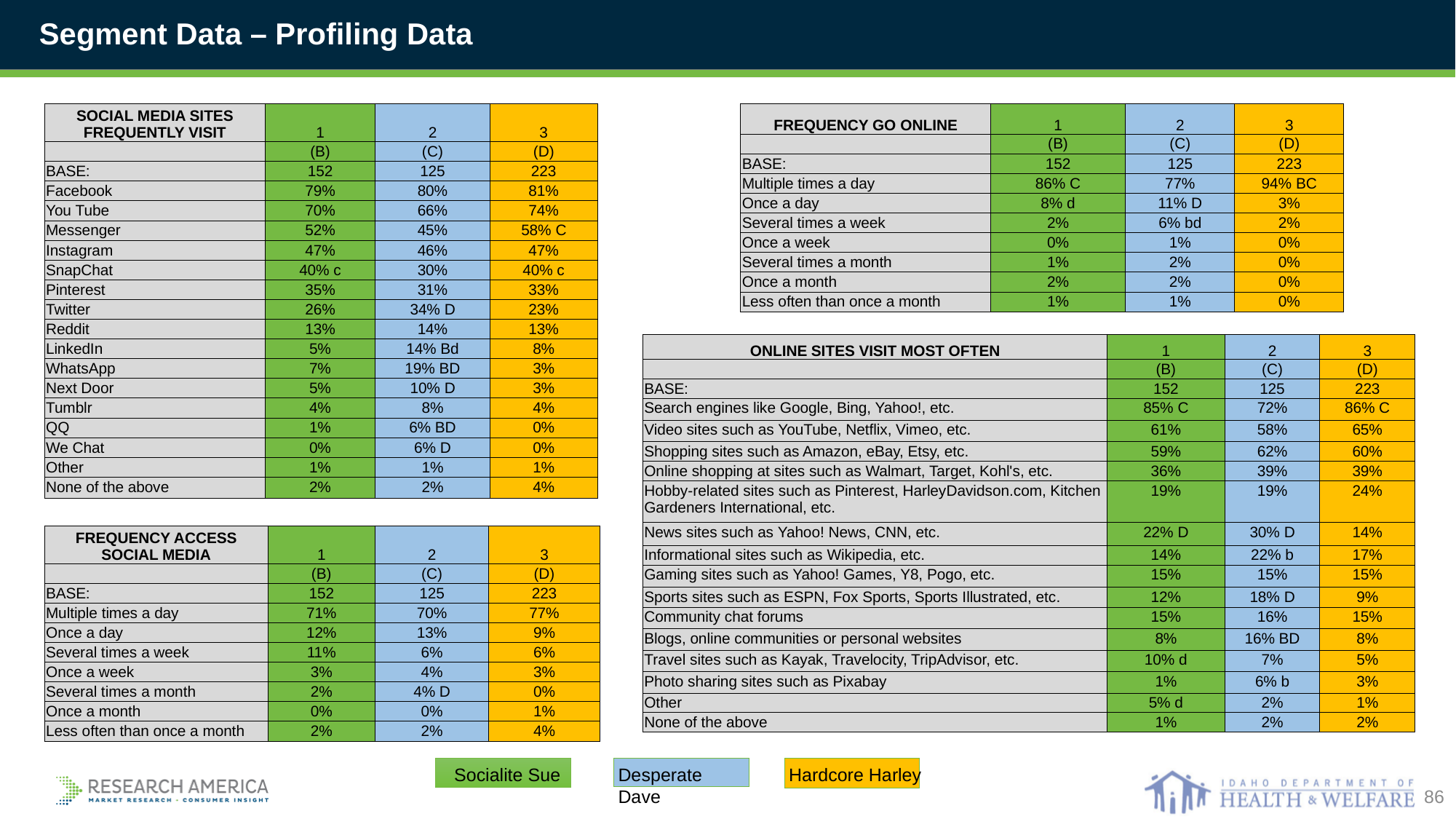

Segment Data – Profiling Data
| SOCIAL MEDIA SITES FREQUENTLY VISIT | 1 | 2 | 3 |
| --- | --- | --- | --- |
|  | (B) | (C) | (D) |
| BASE: | 152 | 125 | 223 |
| Facebook | 79% | 80% | 81% |
| You Tube | 70% | 66% | 74% |
| Messenger | 52% | 45% | 58% C |
| Instagram | 47% | 46% | 47% |
| SnapChat | 40% c | 30% | 40% c |
| Pinterest | 35% | 31% | 33% |
| Twitter | 26% | 34% D | 23% |
| Reddit | 13% | 14% | 13% |
| LinkedIn | 5% | 14% Bd | 8% |
| WhatsApp | 7% | 19% BD | 3% |
| Next Door | 5% | 10% D | 3% |
| Tumblr | 4% | 8% | 4% |
| QQ | 1% | 6% BD | 0% |
| We Chat | 0% | 6% D | 0% |
| Other | 1% | 1% | 1% |
| None of the above | 2% | 2% | 4% |
| FREQUENCY GO ONLINE | 1 | 2 | 3 |
| --- | --- | --- | --- |
|  | (B) | (C) | (D) |
| BASE: | 152 | 125 | 223 |
| Multiple times a day | 86% C | 77% | 94% BC |
| Once a day | 8% d | 11% D | 3% |
| Several times a week | 2% | 6% bd | 2% |
| Once a week | 0% | 1% | 0% |
| Several times a month | 1% | 2% | 0% |
| Once a month | 2% | 2% | 0% |
| Less often than once a month | 1% | 1% | 0% |

| ONLINE SITES VISIT MOST OFTEN | 1 | 2 | 3 |
| --- | --- | --- | --- |
|  | (B) | (C) | (D) |
| BASE: | 152 | 125 | 223 |
| Search engines like Google, Bing, Yahoo!, etc. | 85% C | 72% | 86% C |
| Video sites such as YouTube, Netflix, Vimeo, etc. | 61% | 58% | 65% |
| Shopping sites such as Amazon, eBay, Etsy, etc. | 59% | 62% | 60% |
| Online shopping at sites such as Walmart, Target, Kohl's, etc. | 36% | 39% | 39% |
| Hobby-related sites such as Pinterest, HarleyDavidson.com, Kitchen Gardeners International, etc. | 19% | 19% | 24% |
| News sites such as Yahoo! News, CNN, etc. | 22% D | 30% D | 14% |
| Informational sites such as Wikipedia, etc. | 14% | 22% b | 17% |
| Gaming sites such as Yahoo! Games, Y8, Pogo, etc. | 15% | 15% | 15% |
| Sports sites such as ESPN, Fox Sports, Sports Illustrated, etc. | 12% | 18% D | 9% |
| Community chat forums | 15% | 16% | 15% |
| Blogs, online communities or personal websites | 8% | 16% BD | 8% |
| Travel sites such as Kayak, Travelocity, TripAdvisor, etc. | 10% d | 7% | 5% |
| Photo sharing sites such as Pixabay | 1% | 6% b | 3% |
| Other | 5% d | 2% | 1% |
| None of the above | 1% | 2% | 2% |

| FREQUENCY ACCESS SOCIAL MEDIA | 1 | 2 | 3 |
| --- | --- | --- | --- |
|  | (B) | (C) | (D) |
| BASE: | 152 | 125 | 223 |
| Multiple times a day | 71% | 70% | 77% |
| Once a day | 12% | 13% | 9% |
| Several times a week | 11% | 6% | 6% |
| Once a week | 3% | 4% | 3% |
| Several times a month | 2% | 4% D | 0% |
| Once a month | 0% | 0% | 1% |
| Less often than once a month | 2% | 2% | 4% |

Socialite Sue
Hardcore Harley

Desperate Dave

86